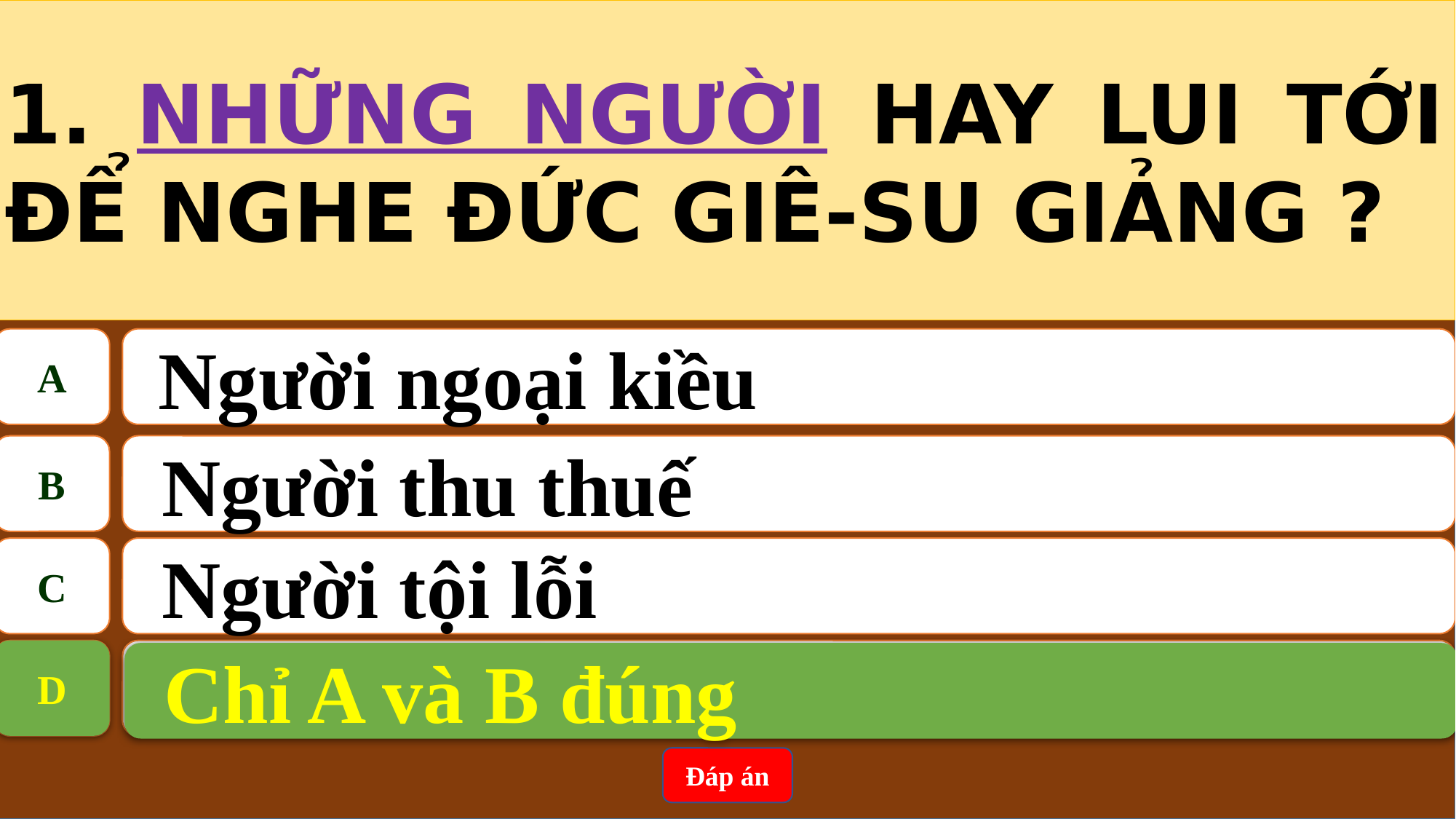

1. NHỮNG NGƯỜI HAY LUI TỚI ĐỂ NGHE ĐỨC GIÊ-SU GIẢNG ?
A
 Người ngoại kiều
B
Người thu thuế
C
Người tội lỗi
D
Chỉ A và B đúng
D
 Chỉ A và B đúng
Đáp án